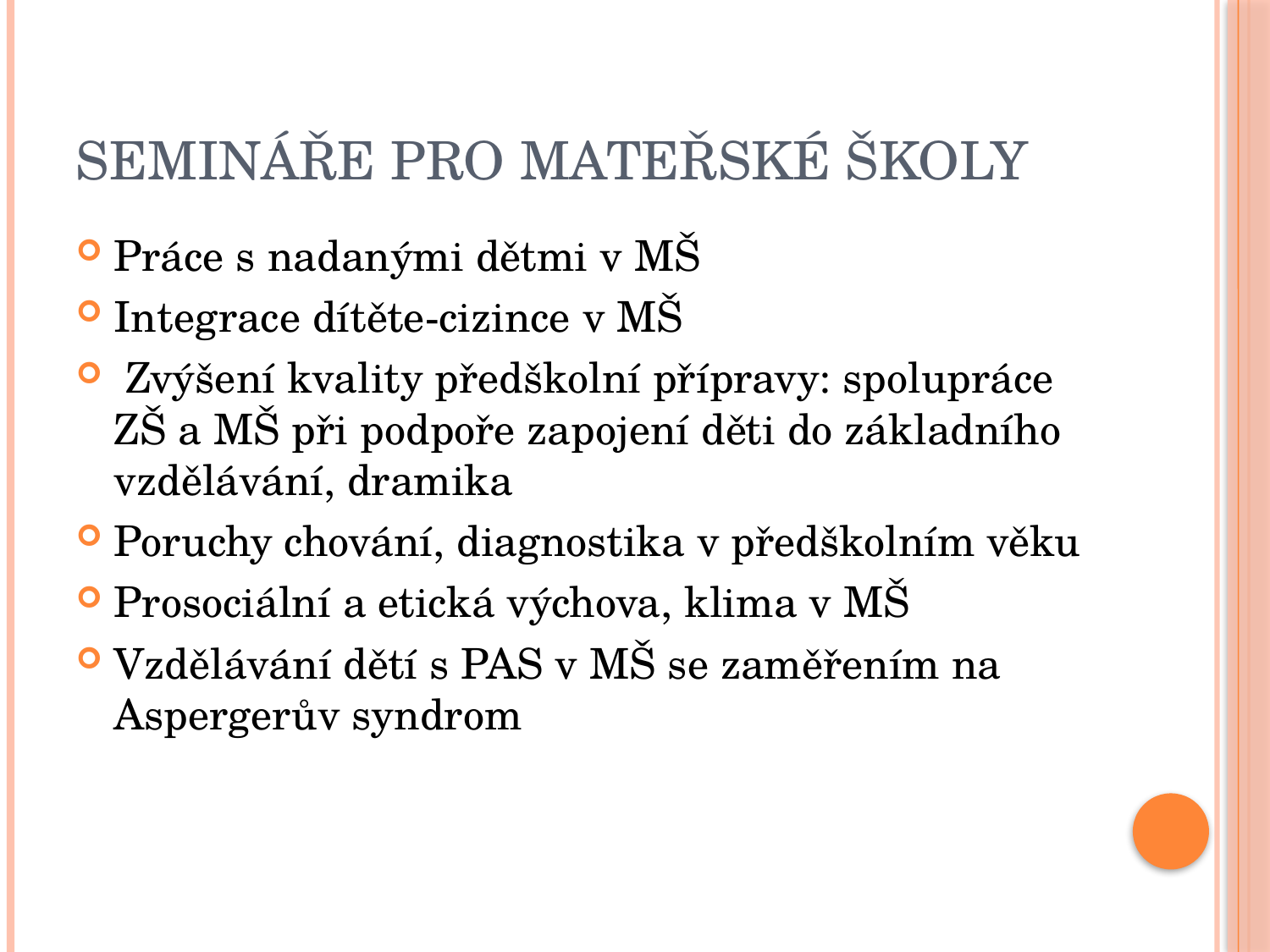

# Semináře pro mateřské školy
Práce s nadanými dětmi v MŠ
Integrace dítěte-cizince v MŠ
 Zvýšení kvality předškolní přípravy: spolupráce ZŠ a MŠ při podpoře zapojení děti do základního vzdělávání, dramika
Poruchy chování, diagnostika v předškolním věku
Prosociální a etická výchova, klima v MŠ
Vzdělávání dětí s PAS v MŠ se zaměřením na Aspergerův syndrom